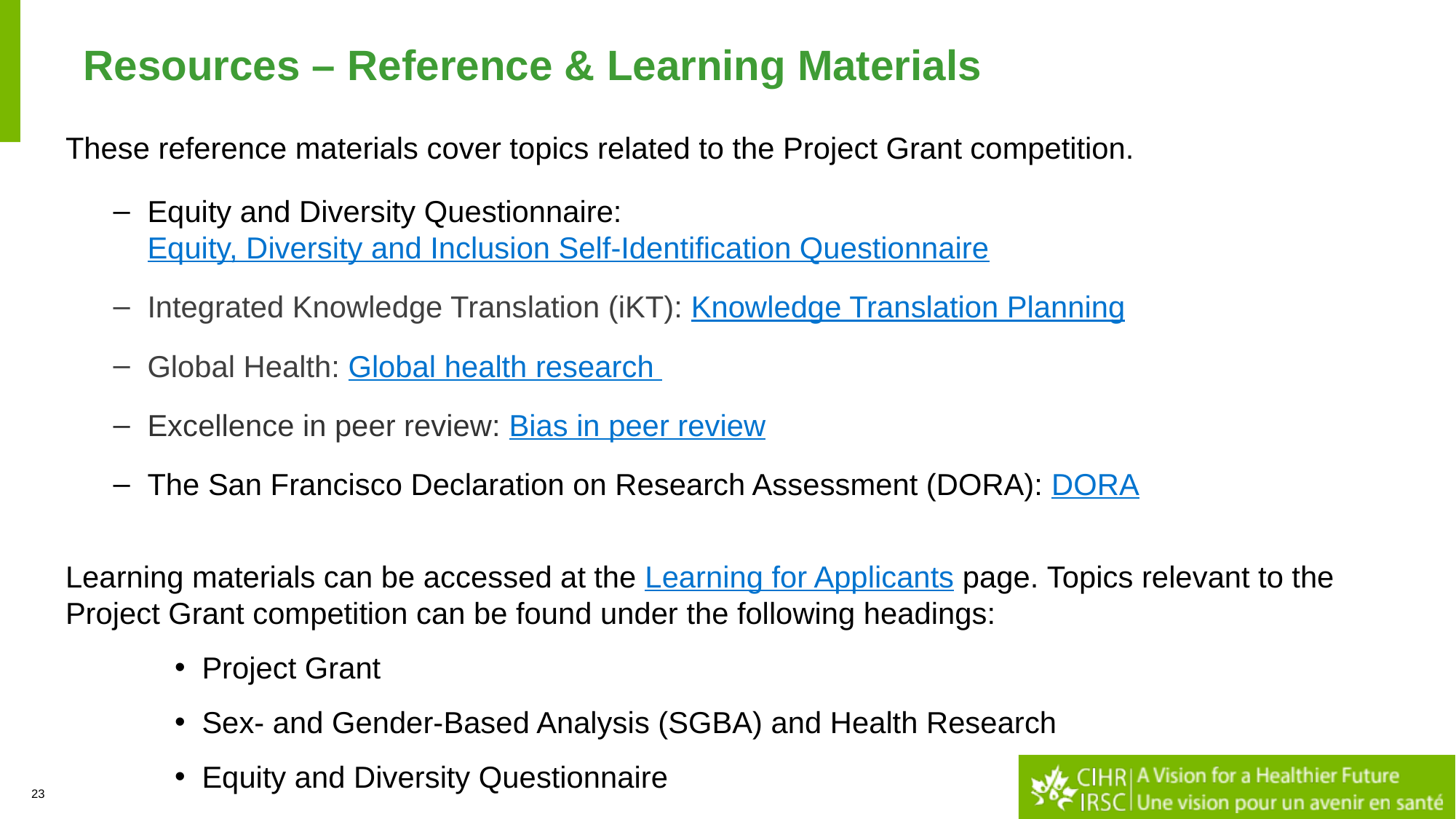

# Resources – Reference & Learning Materials
These reference materials cover topics related to the Project Grant competition.
Equity and Diversity Questionnaire: Equity, Diversity and Inclusion Self-Identification Questionnaire
Integrated Knowledge Translation (iKT): Knowledge Translation Planning
Global Health: Global health research
Excellence in peer review: Bias in peer review
The San Francisco Declaration on Research Assessment (DORA): DORA

Learning materials can be accessed at the Learning for Applicants page. Topics relevant to the Project Grant competition can be found under the following headings:
Project Grant
Sex- and Gender-Based Analysis (SGBA) and Health Research
Equity and Diversity Questionnaire